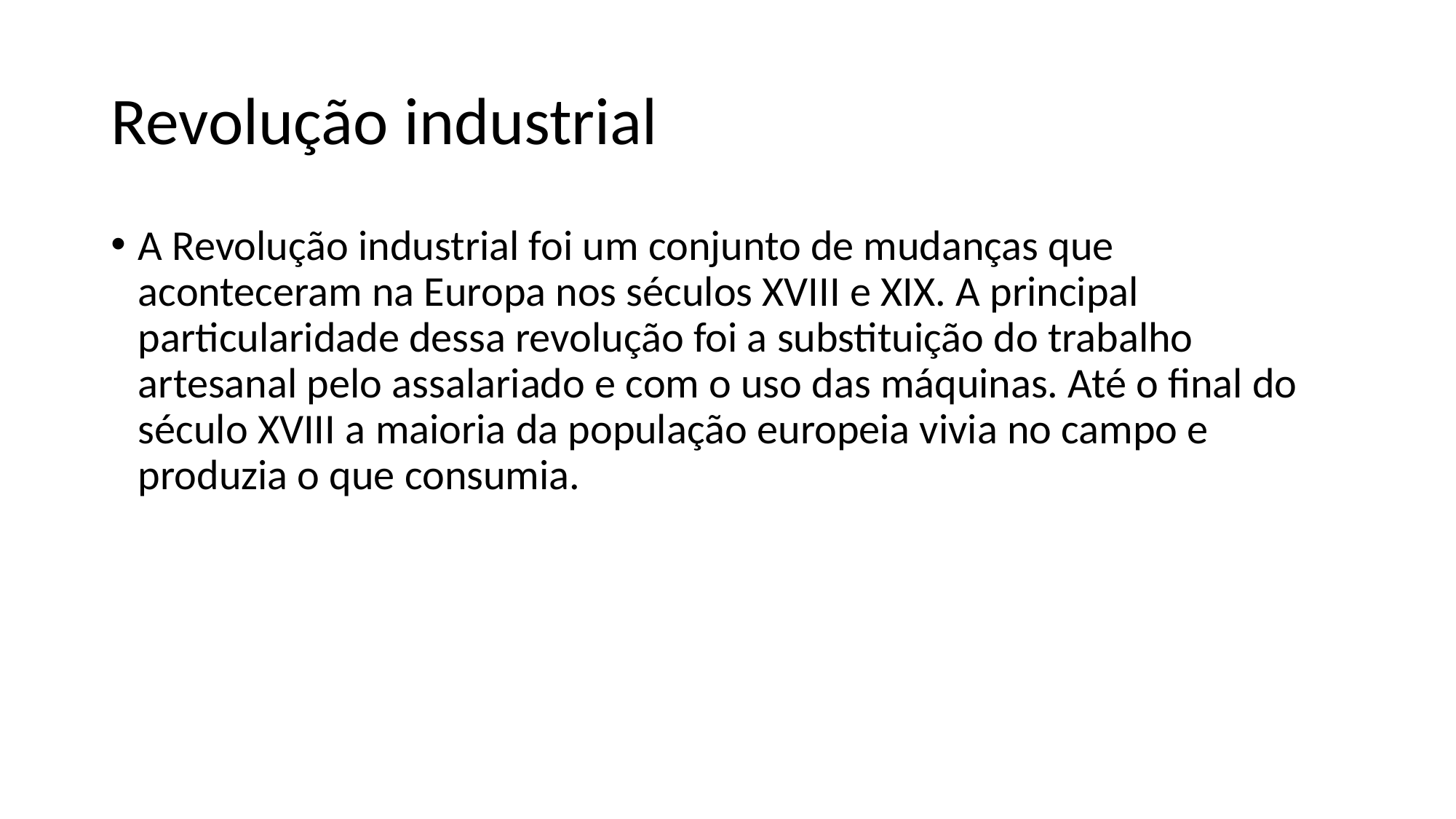

# Revolução industrial
A Revolução industrial foi um conjunto de mudanças que aconteceram na Europa nos séculos XVIII e XIX. A principal particularidade dessa revolução foi a substituição do trabalho artesanal pelo assalariado e com o uso das máquinas. Até o final do século XVIII a maioria da população europeia vivia no campo e produzia o que consumia.